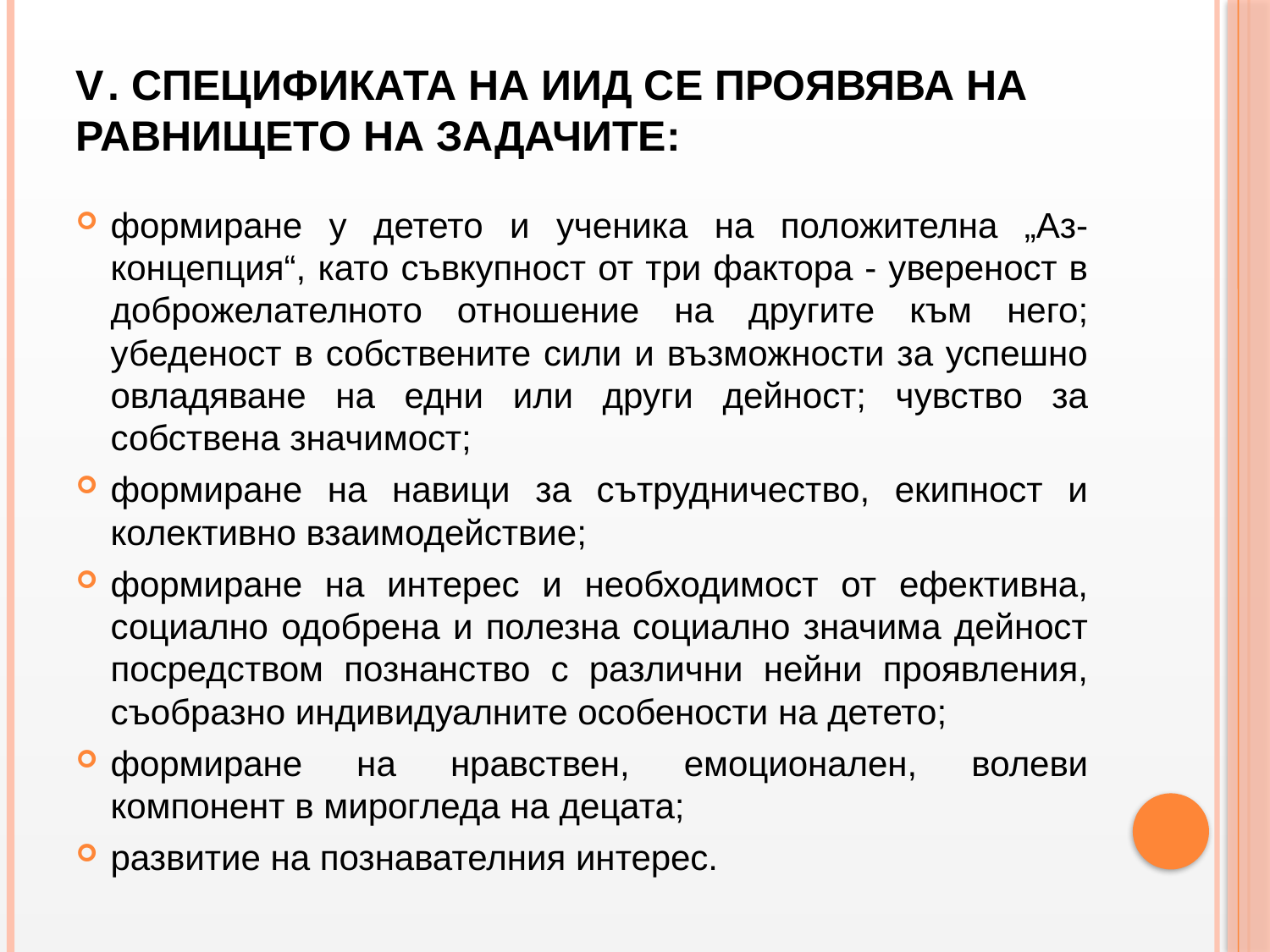

# V. Спецификата на ИИД се проявява на равнището на задачите:
формиране у детето и ученика на положителна „Аз-концепция“, като съвкупност от три фактора - увереност в доброжелателното отношение на другите към него; убеденост в собствените сили и възможности за успешно овладяване на едни или други дейност; чувство за собствена значимост;
формиране на навици за сътрудничество, екипност и колективно взаимодействие;
формиране на интерес и необходимост от ефективна, социално одобрена и полезна социално значима дейност посредством познанство с различни нейни проявления, съобразно индивидуалните особености на детето;
формиране на нравствен, емоционален, волеви компонент в мирогледа на децата;
развитие на познавателния интерес.